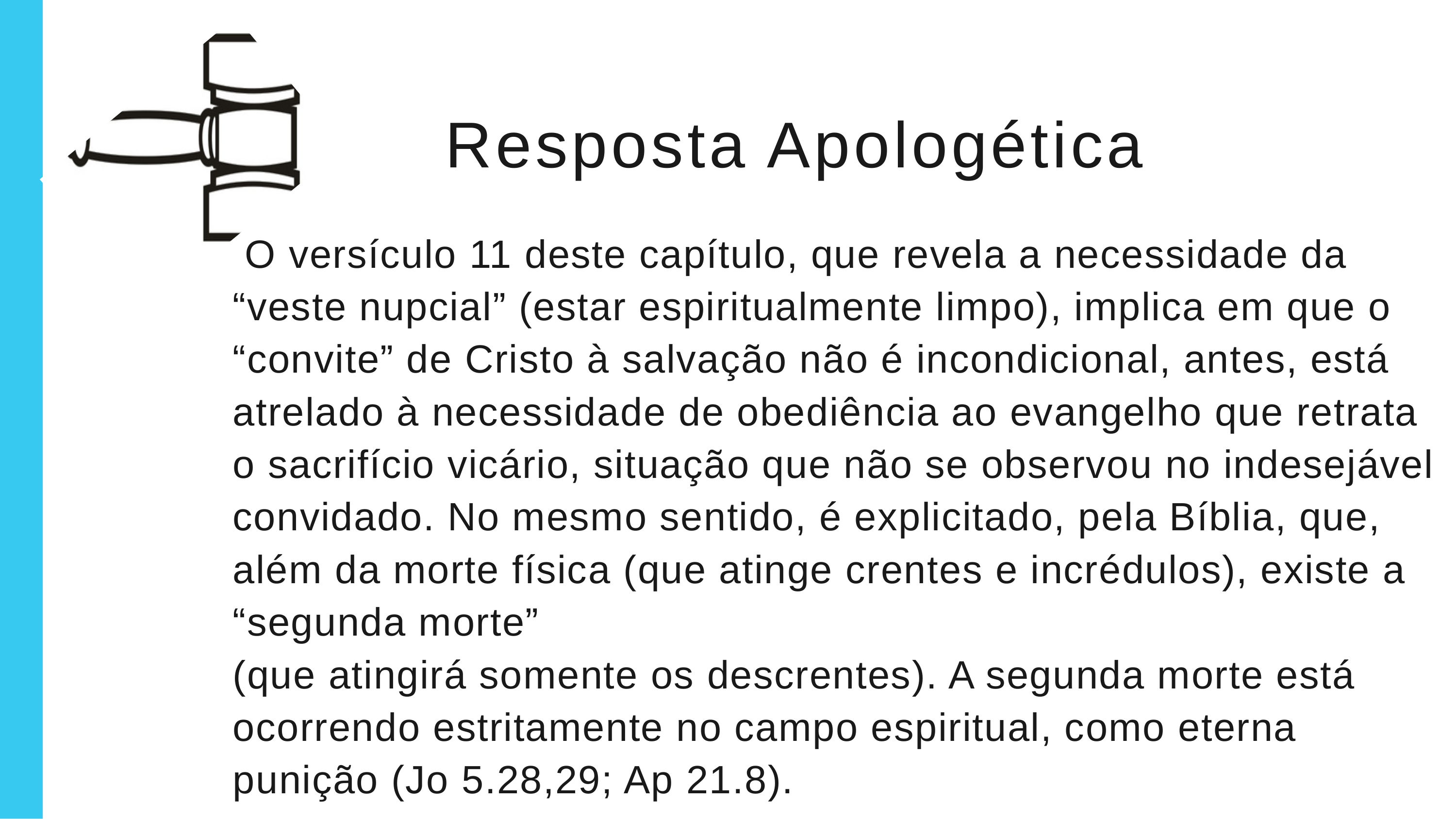

Resposta Apologética

 O versículo 11 deste capítulo, que revela a necessidade da “veste nupcial” (estar espiritualmente limpo), implica em que o “convite” de Cristo à salvação não é incondicional, antes, está atrelado à necessidade de obediência ao evangelho que retrata o sacrifício vicário, situação que não se observou no indesejável convidado. No mesmo sentido, é explicitado, pela Bíblia, que, além da morte física (que atinge crentes e incrédulos), existe a “segunda morte”
(que atingirá somente os descrentes). A segunda morte está ocorrendo estritamente no campo espiritual, como eterna punição (Jo 5.28,29; Ap 21.8).